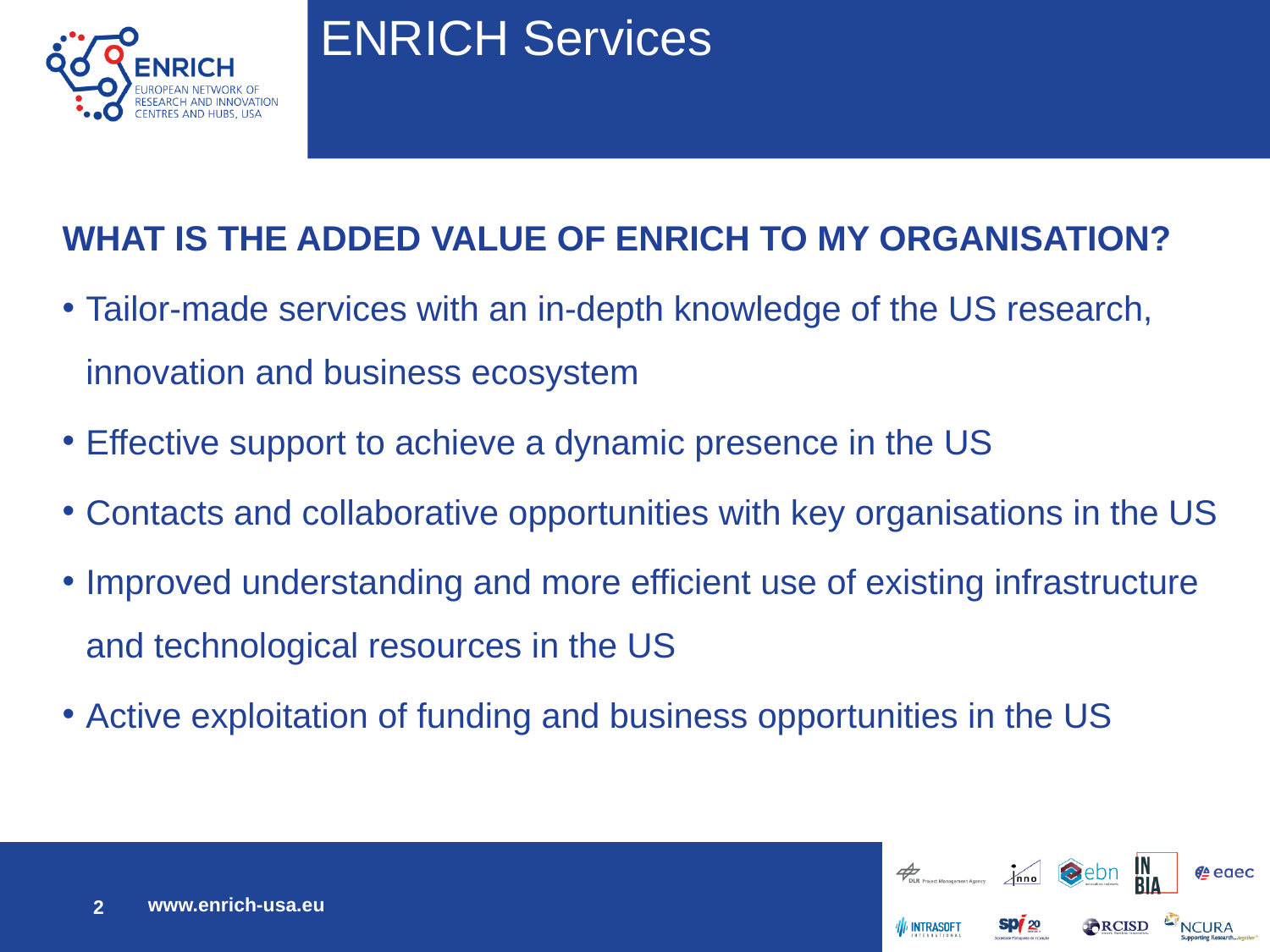

# ENRICH Services
WHAT IS THE ADDED VALUE OF ENRICH TO MY ORGANISATION?
Tailor-made services with an in-depth knowledge of the US research, innovation and business ecosystem
Effective support to achieve a dynamic presence in the US
Contacts and collaborative opportunities with key organisations in the US
Improved understanding and more efficient use of existing infrastructure and technological resources in the US
Active exploitation of funding and business opportunities in the US

2